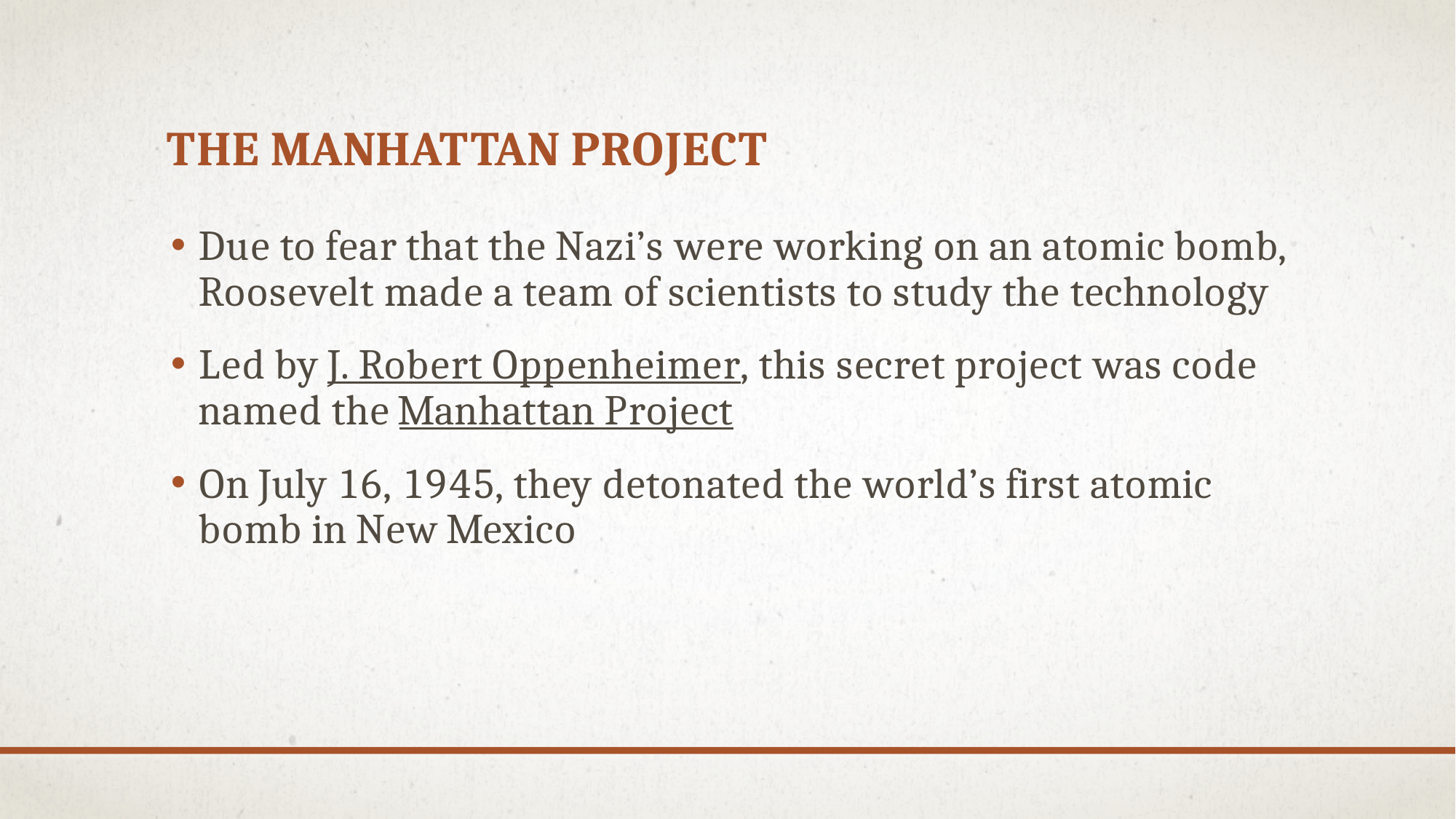

# The Manhattan project
Due to fear that the Nazi’s were working on an atomic bomb, Roosevelt made a team of scientists to study the technology
Led by J. Robert Oppenheimer, this secret project was code named the Manhattan Project
On July 16, 1945, they detonated the world’s first atomic bomb in New Mexico